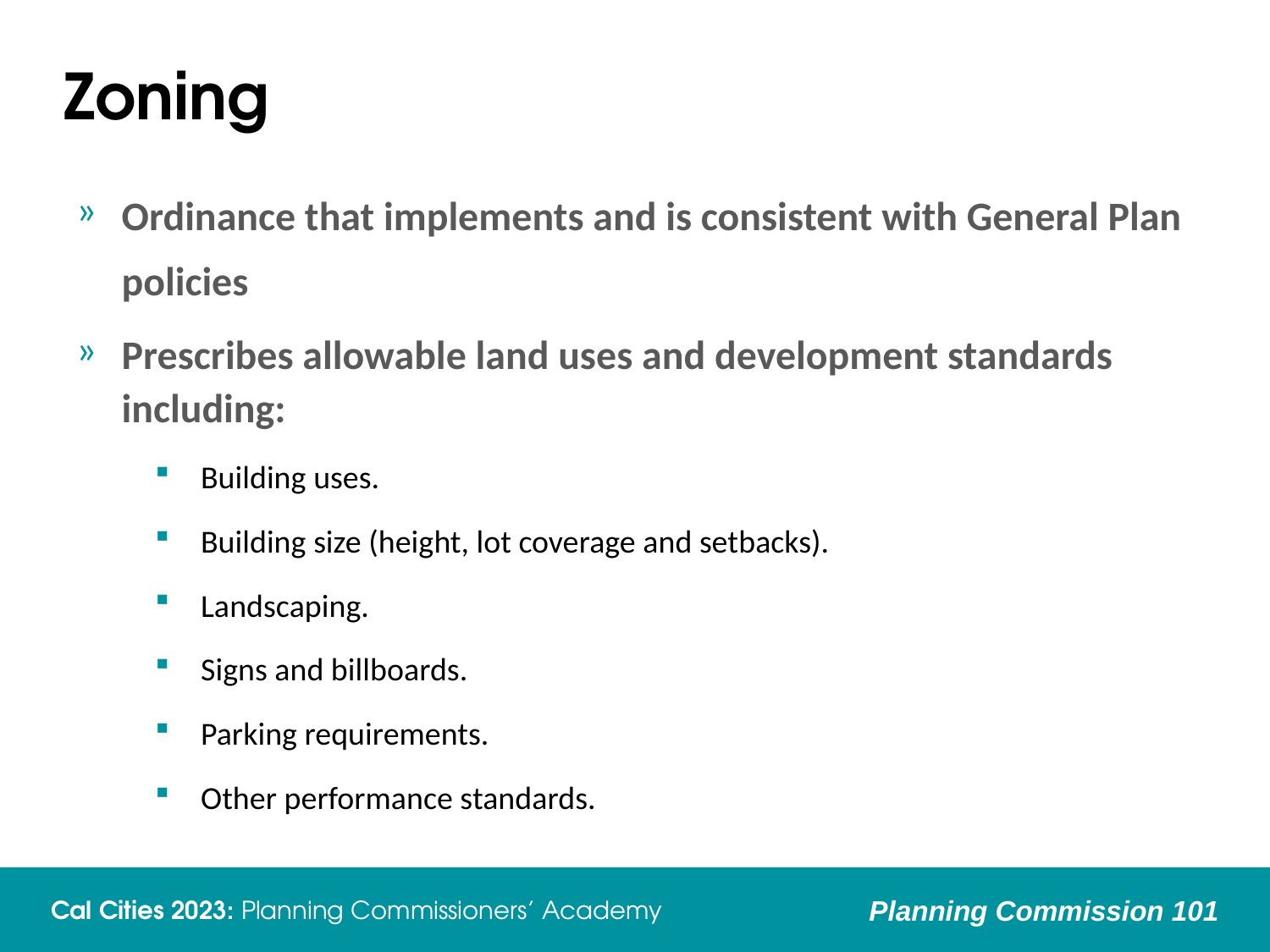

# Zoning
Ordinance that implements and is consistent with General Plan policies
Prescribes allowable land uses and development standards including:
Building uses.
Building size (height, lot coverage and setbacks).
Landscaping.
Signs and billboards.
Parking requirements.
Other performance standards.